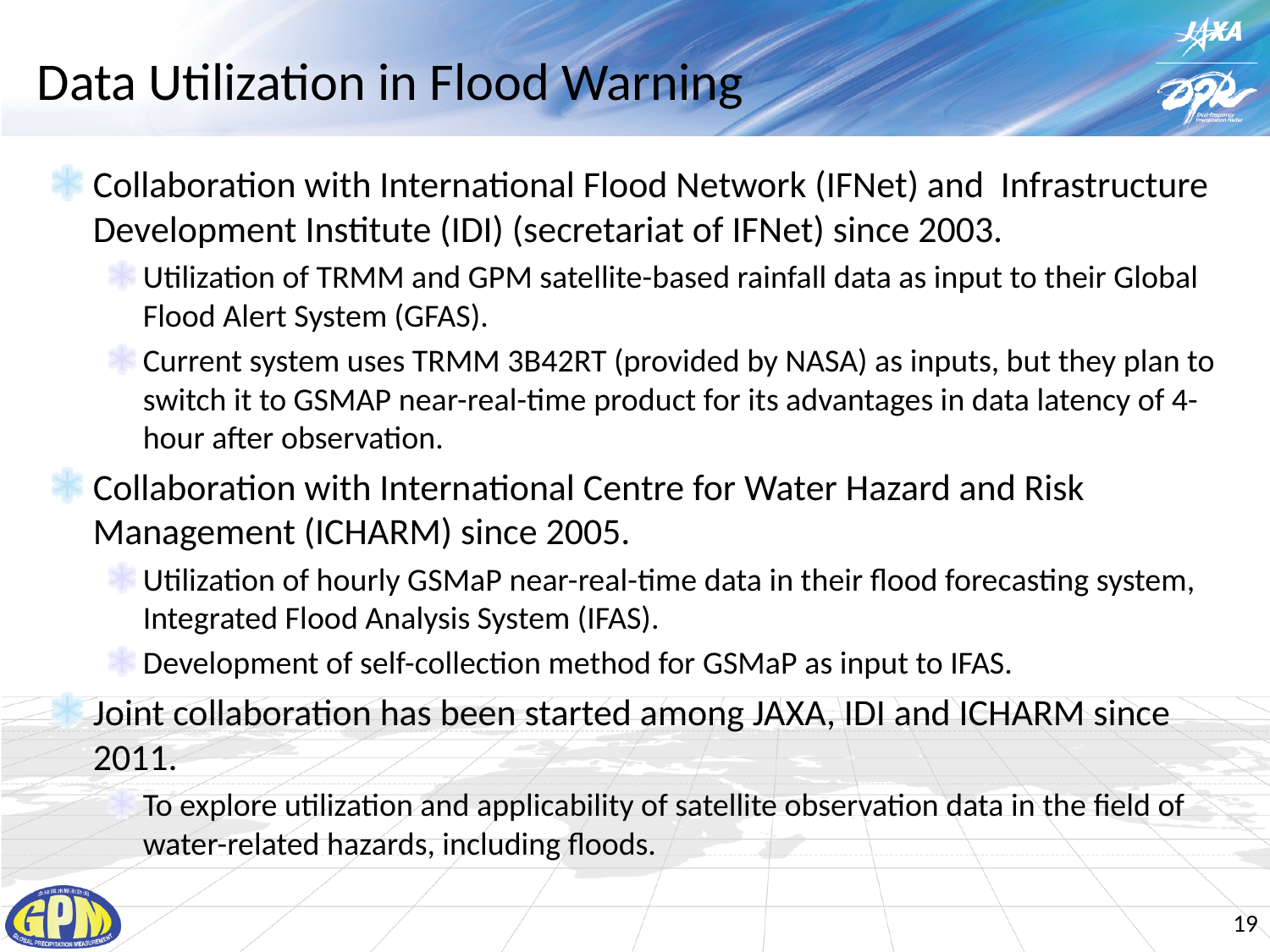

# Data Utilization in Flood Warning
Collaboration with International Flood Network (IFNet) and  Infrastructure Development Institute (IDI) (secretariat of IFNet) since 2003.
Utilization of TRMM and GPM satellite-based rainfall data as input to their Global Flood Alert System (GFAS).
Current system uses TRMM 3B42RT (provided by NASA) as inputs, but they plan to switch it to GSMAP near-real-time product for its advantages in data latency of 4-hour after observation.
Collaboration with International Centre for Water Hazard and Risk Management (ICHARM) since 2005.
Utilization of hourly GSMaP near-real-time data in their flood forecasting system, Integrated Flood Analysis System (IFAS).
Development of self-collection method for GSMaP as input to IFAS.
Joint collaboration has been started among JAXA, IDI and ICHARM since 2011.
To explore utilization and applicability of satellite observation data in the field of water-related hazards, including floods.
19